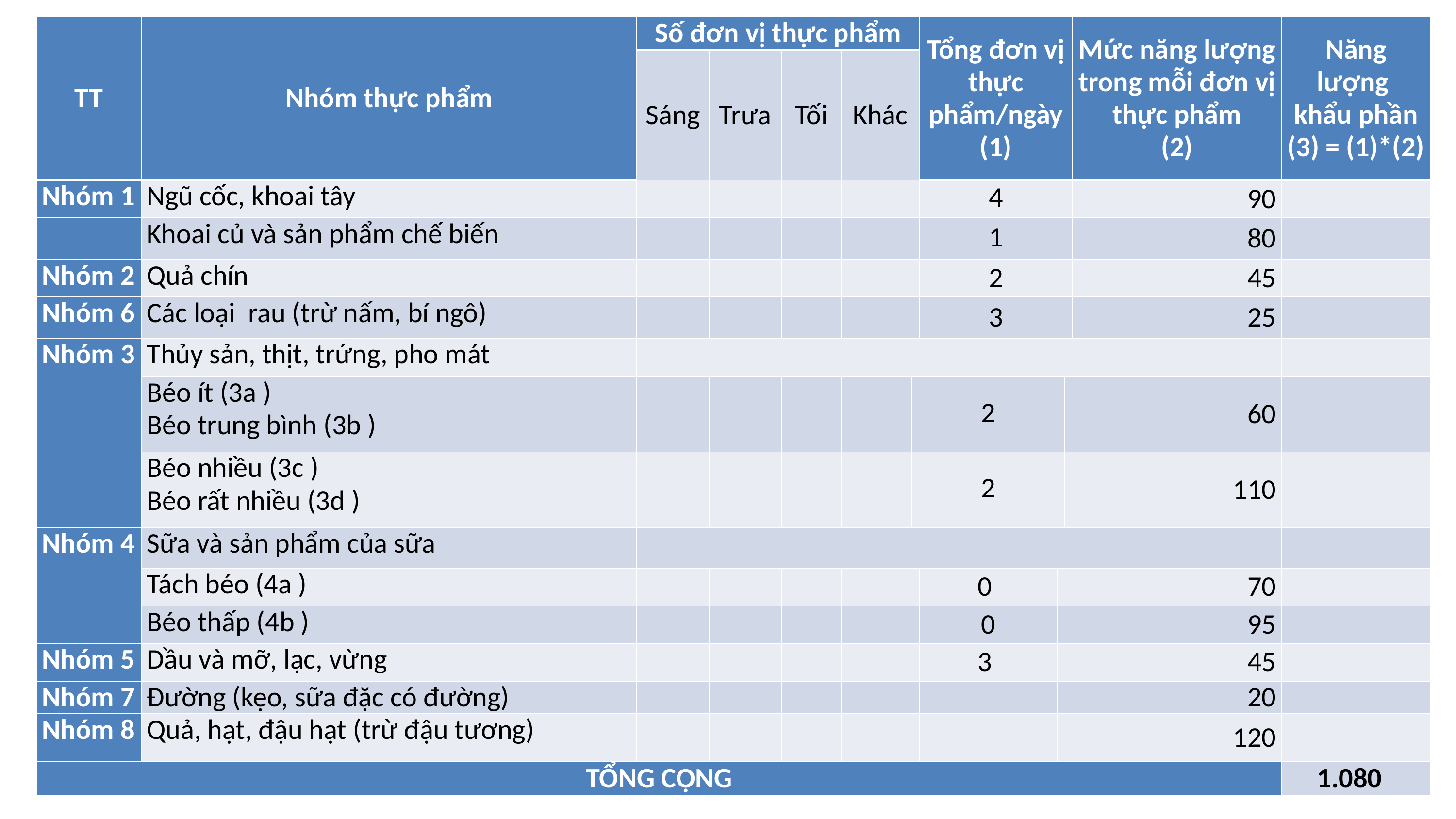

| TT | Nhóm thực phẩm | Số đơn vị thực phẩm |  |  |  |  | Tổng đơn vị thực phẩm/ngày (1) |  |  | Mức năng lượng trong mỗi đơn vị thực phẩm (2) | Năng lượng khẩu phần (3) = (1)\*(2) |
| --- | --- | --- | --- | --- | --- | --- | --- | --- | --- | --- | --- |
|  |  | Sáng | Trưa | Tối | Khác |  |  |  |  |  |  |
| Nhóm 1 | Ngũ cốc, khoai tây |  |  |  |  |  | 4 |  |  | 90 |  |
|  | Khoai củ và sản phẩm chế biến |  |  |  |  |  | 1 |  |  | 80 |  |
| Nhóm 2 | Quả chín |  |  |  |  |  | 2 |  |  | 45 |  |
| Nhóm 6 | Các loại rau (trừ nấm, bí ngô) |  |  |  |  |  | 3 |  |  | 25 |  |
| Nhóm 3 | Thủy sản, thịt, trứng, pho mát |  |  |  |  |  |  |  |  |  |  |
|  | Béo ít (3a ) Béo trung bình (3b ) |  |  |  |  | 2 |  |  | 60 |  |  |
|  | Béo nhiều (3c ) Béo rất nhiều (3d ) |  |  |  |  | 2 |  |  | 110 |  |  |
| Nhóm 4 | Sữa và sản phẩm của sữa |  |  |  |  |  |  |  |  |  |  |
|  | Tách béo (4a ) |  |  |  |  |  | 0 | 70 |  |  |  |
|  | Béo thấp (4b ) |  |  |  |  |  | 0 | 95 |  |  |  |
| Nhóm 5 | Dầu và mỡ, lạc, vừng |  |  |  |  |  | 3 | 45 |  |  |  |
| Nhóm 7 | Đường (kẹo, sữa đặc có đường) |  |  |  |  |  |  | 20 |  |  |  |
| Nhóm 8 | Quả, hạt, đậu hạt (trừ đậu tương) |  |  |  |  |  |  | 120 |  |  |  |
| TỔNG CỘNG |  |  |  |  |  |  |  |  |  |  | 1.080 |
#